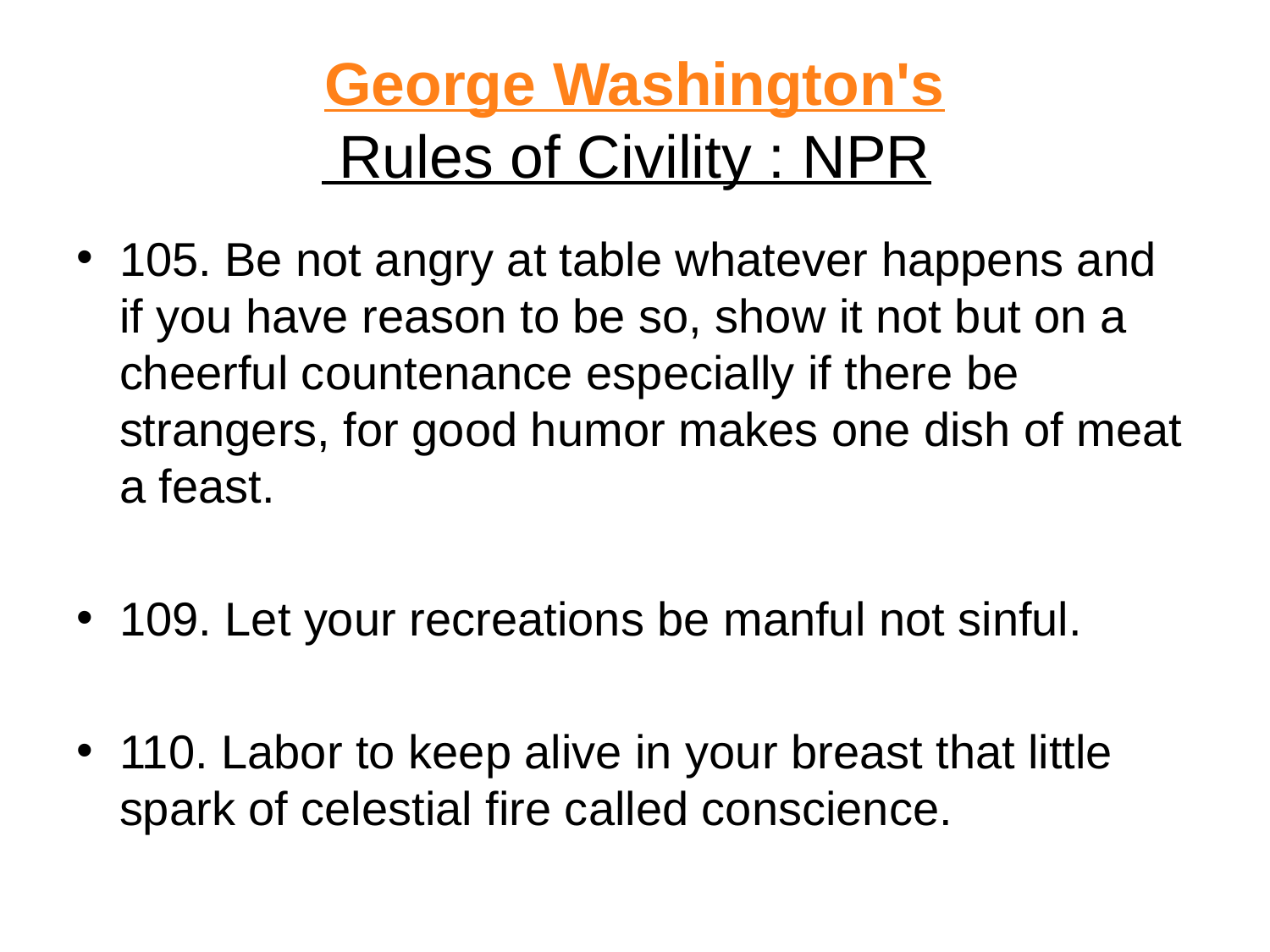

# George Washington's Rules of Civility : NPR
105. Be not angry at table whatever happens and if you have reason to be so, show it not but on a cheerful countenance especially if there be strangers, for good humor makes one dish of meat a feast.

109. Let your recreations be manful not sinful.

110. Labor to keep alive in your breast that little spark of celestial fire called conscience.